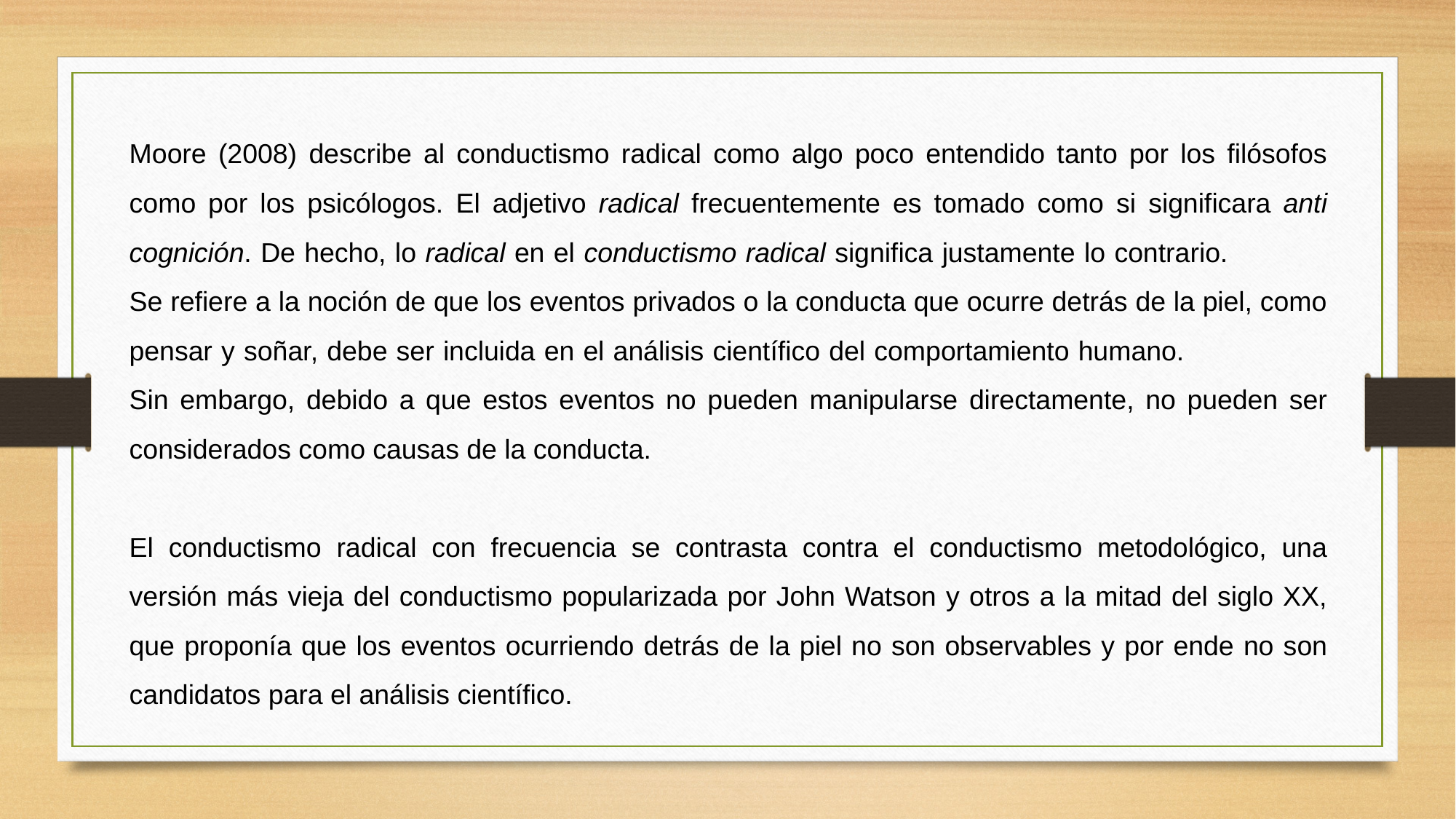

Moore (2008) describe al conductismo radical como algo poco entendido tanto por los filósofos como por los psicólogos. El adjetivo radical frecuentemente es tomado como si significara anti cognición. De hecho, lo radical en el conductismo radical significa justamente lo contrario.            Se refiere a la noción de que los eventos privados o la conducta que ocurre detrás de la piel, como pensar y soñar, debe ser incluida en el análisis científico del comportamiento humano.                 Sin embargo, debido a que estos eventos no pueden manipularse directamente, no pueden ser considerados como causas de la conducta.

El conductismo radical con frecuencia se contrasta contra el conductismo metodológico, una versión más vieja del conductismo popularizada por John Watson y otros a la mitad del siglo XX, que proponía que los eventos ocurriendo detrás de la piel no son observables y por ende no son candidatos para el análisis científico.